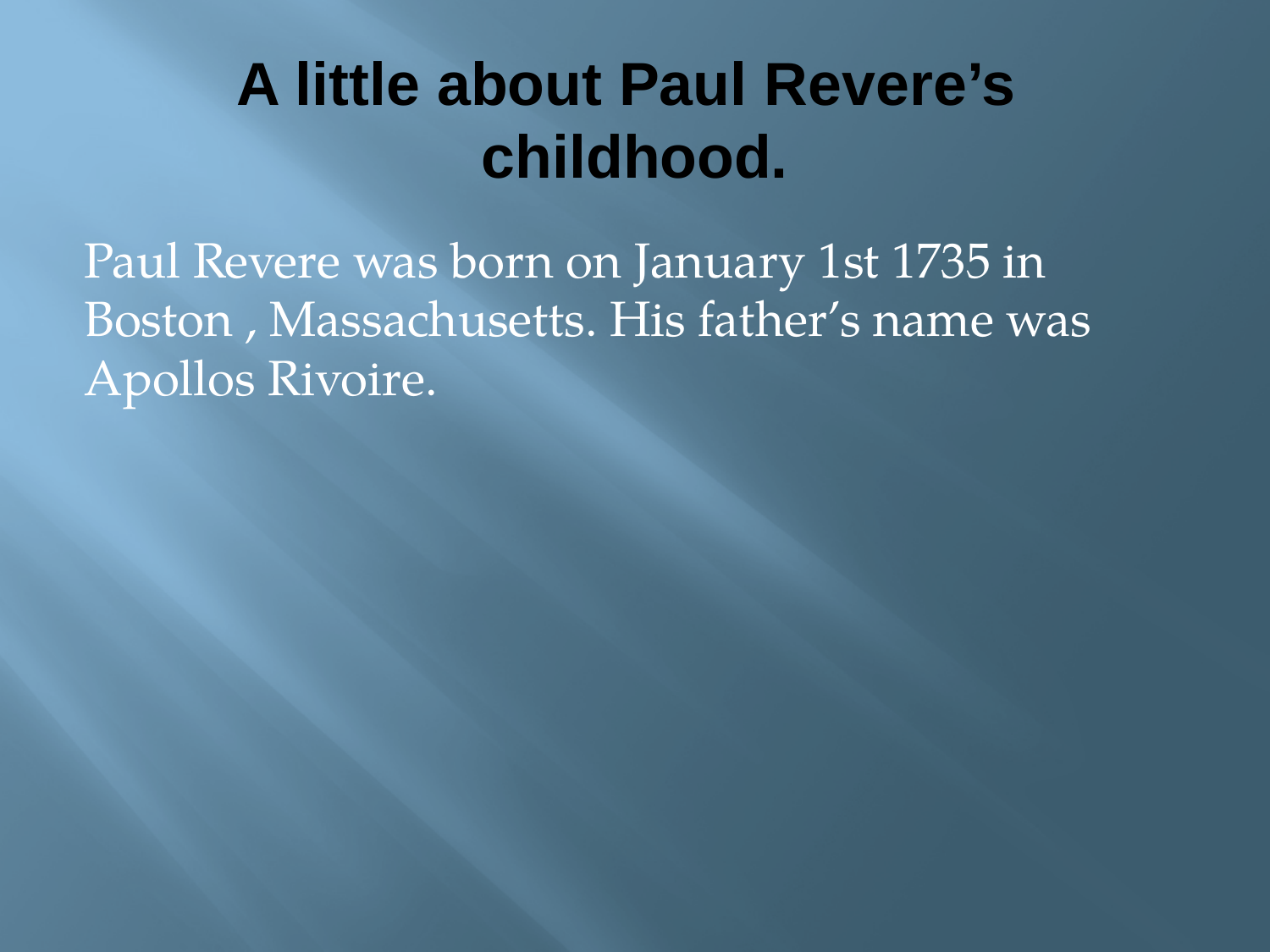

# A little about Paul Revere’s childhood.
Paul Revere was born on January 1st 1735 in Boston , Massachusetts. His father’s name was Apollos Rivoire.